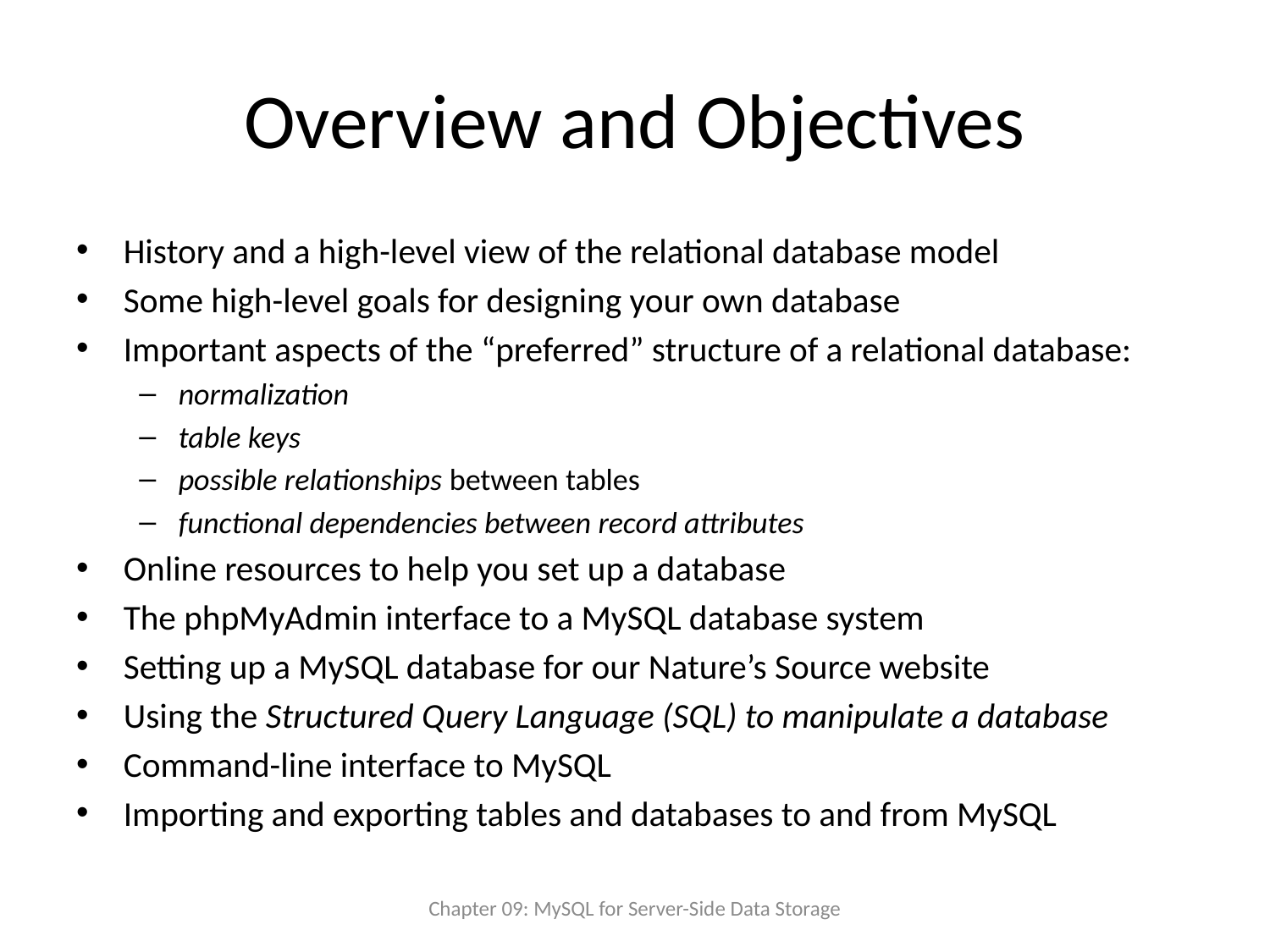

# Overview and Objectives
History and a high-level view of the relational database model
Some high-level goals for designing your own database
Important aspects of the “preferred” structure of a relational database:
normalization
table keys
possible relationships between tables
functional dependencies between record attributes
Online resources to help you set up a database
The phpMyAdmin interface to a MySQL database system
Setting up a MySQL database for our Nature’s Source website
Using the Structured Query Language (SQL) to manipulate a database
Command-line interface to MySQL
Importing and exporting tables and databases to and from MySQL
Chapter 09: MySQL for Server-Side Data Storage